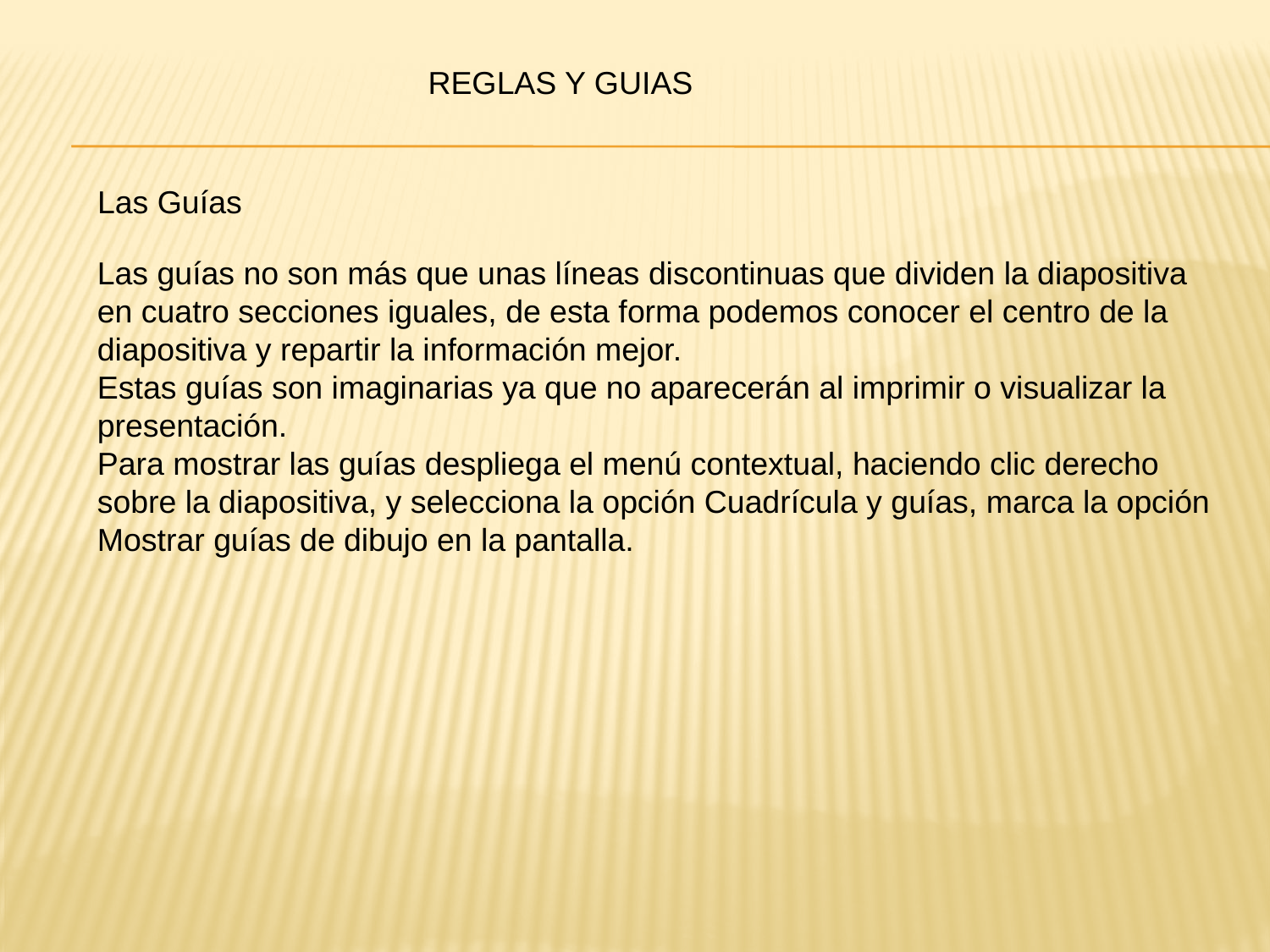

REGLAS Y GUIAS
Las Guías
Las guías no son más que unas líneas discontinuas que dividen la diapositiva en cuatro secciones iguales, de esta forma podemos conocer el centro de la diapositiva y repartir la información mejor.
Estas guías son imaginarias ya que no aparecerán al imprimir o visualizar la presentación.
Para mostrar las guías despliega el menú contextual, haciendo clic derecho sobre la diapositiva, y selecciona la opción Cuadrícula y guías, marca la opción Mostrar guías de dibujo en la pantalla.